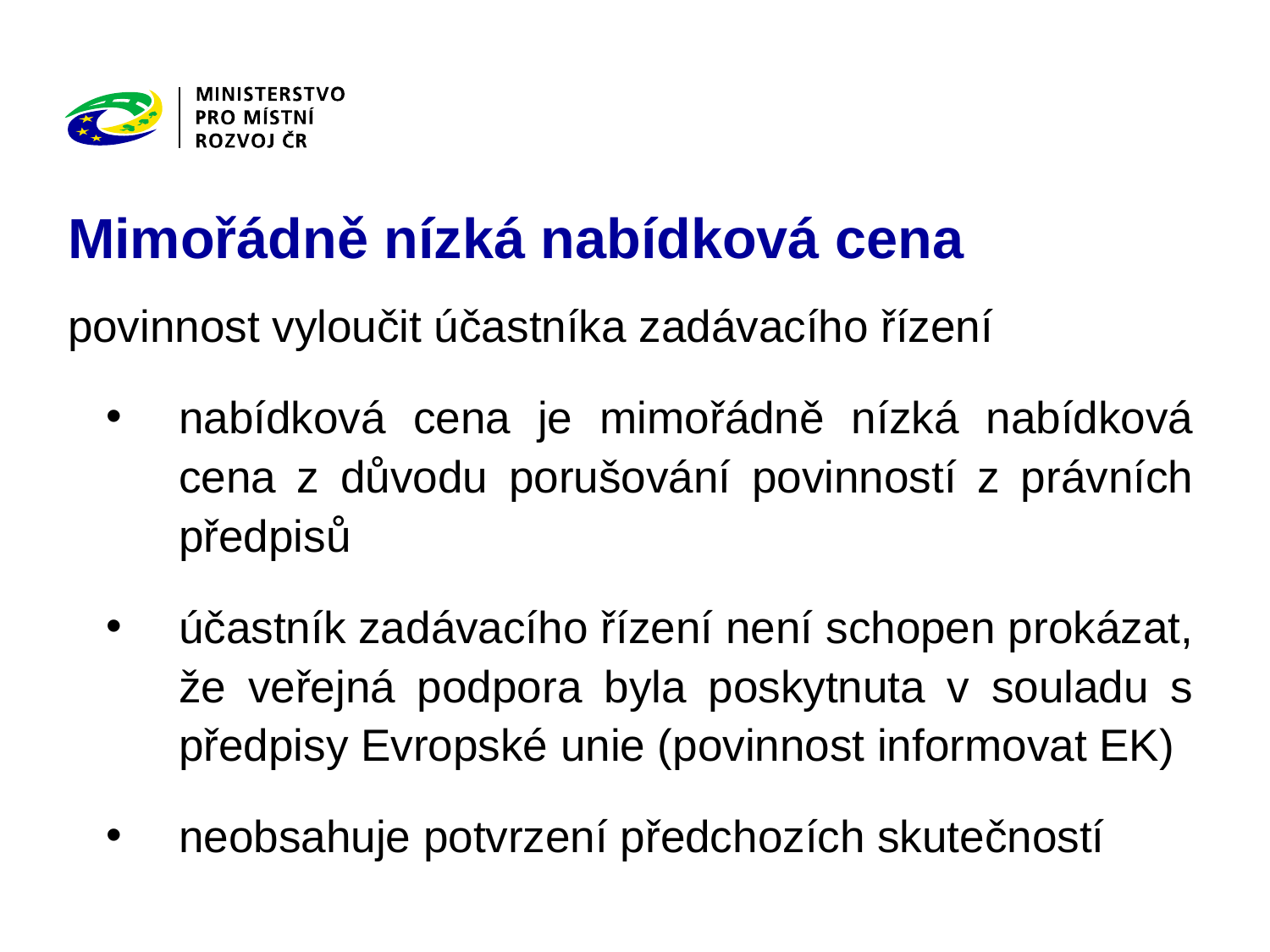

# Mimořádně nízká nabídková cena
povinnost vyloučit účastníka zadávacího řízení
nabídková cena je mimořádně nízká nabídková cena z důvodu porušování povinností z právních předpisů
účastník zadávacího řízení není schopen prokázat, že veřejná podpora byla poskytnuta v souladu s předpisy Evropské unie (povinnost informovat EK)
neobsahuje potvrzení předchozích skutečností